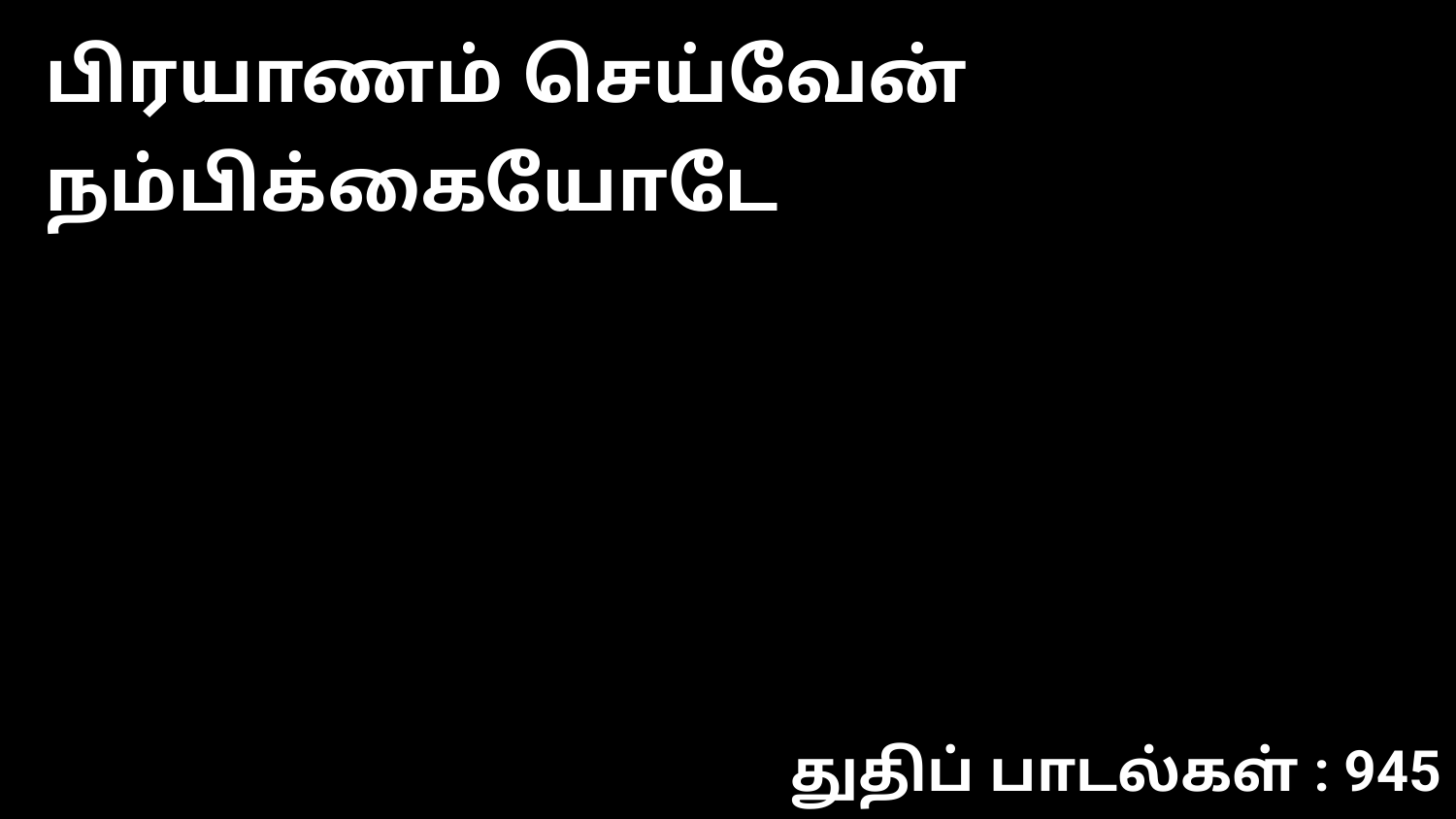

பிரயாணம் செய்வேன் நம்பிக்கையோடே
துதிப் பாடல்கள் : 945